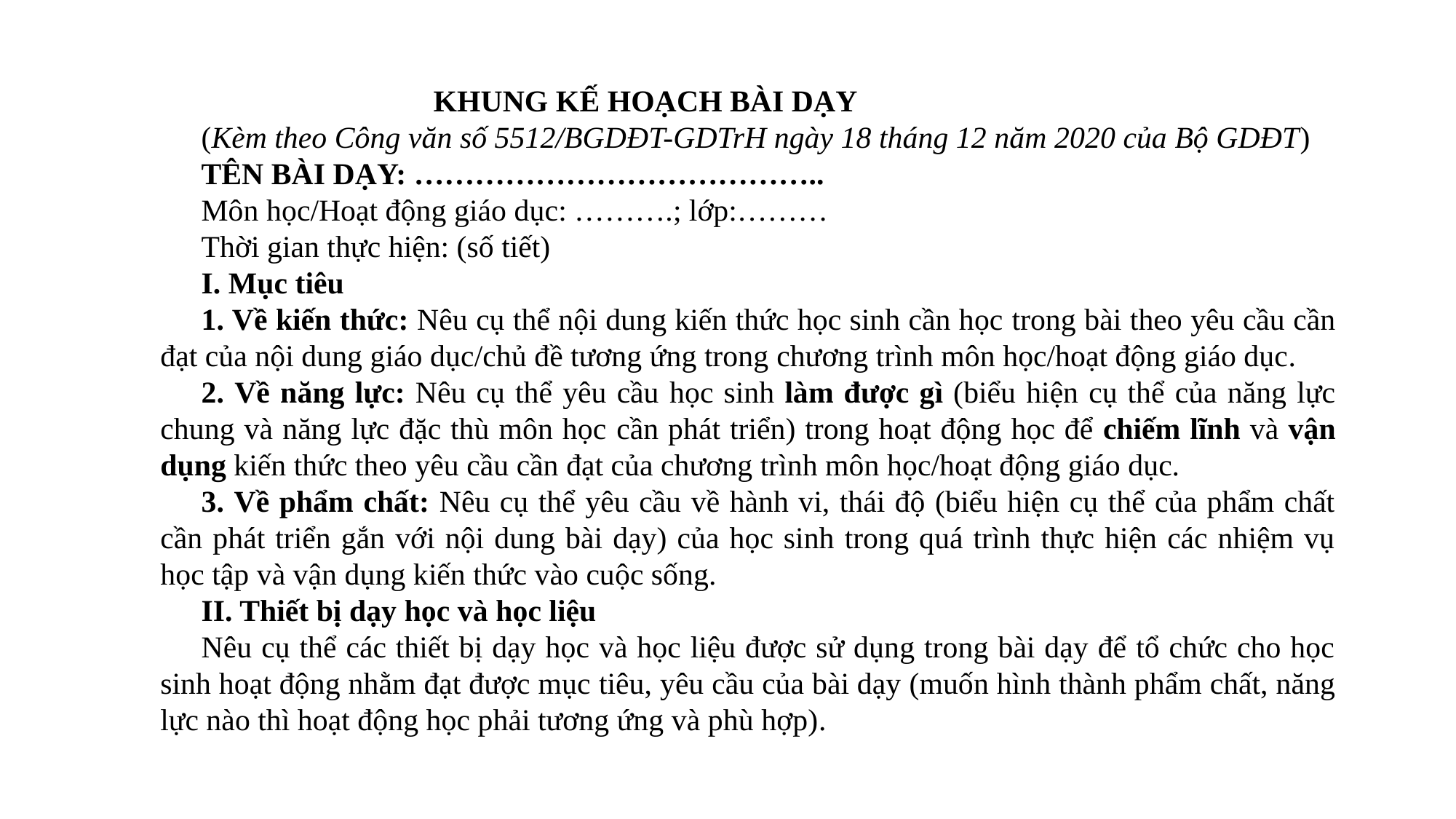

KHUNG KẾ HOẠCH BÀI DẠY
(Kèm theo Công văn số 5512/BGDĐT-GDTrH ngày 18 tháng 12 năm 2020 của Bộ GDĐT)
TÊN BÀI DẠY: …………………………………..
Môn học/Hoạt động giáo dục: ……….; lớp:………
Thời gian thực hiện: (số tiết)
I. Mục tiêu
1. Về kiến thức: Nêu cụ thể nội dung kiến thức học sinh cần học trong bài theo yêu cầu cần đạt của nội dung giáo dục/chủ đề tương ứng trong chương trình môn học/hoạt động giáo dục.
2. Về năng lực: Nêu cụ thể yêu cầu học sinh làm được gì (biểu hiện cụ thể của năng lực chung và năng lực đặc thù môn học cần phát triển) trong hoạt động học để chiếm lĩnh và vận dụng kiến thức theo yêu cầu cần đạt của chương trình môn học/hoạt động giáo dục.
3. Về phẩm chất: Nêu cụ thể yêu cầu về hành vi, thái độ (biểu hiện cụ thể của phẩm chất cần phát triển gắn với nội dung bài dạy) của học sinh trong quá trình thực hiện các nhiệm vụ học tập và vận dụng kiến thức vào cuộc sống.
II. Thiết bị dạy học và học liệu
Nêu cụ thể các thiết bị dạy học và học liệu được sử dụng trong bài dạy để tổ chức cho học sinh hoạt động nhằm đạt được mục tiêu, yêu cầu của bài dạy (muốn hình thành phẩm chất, năng lực nào thì hoạt động học phải tương ứng và phù hợp).